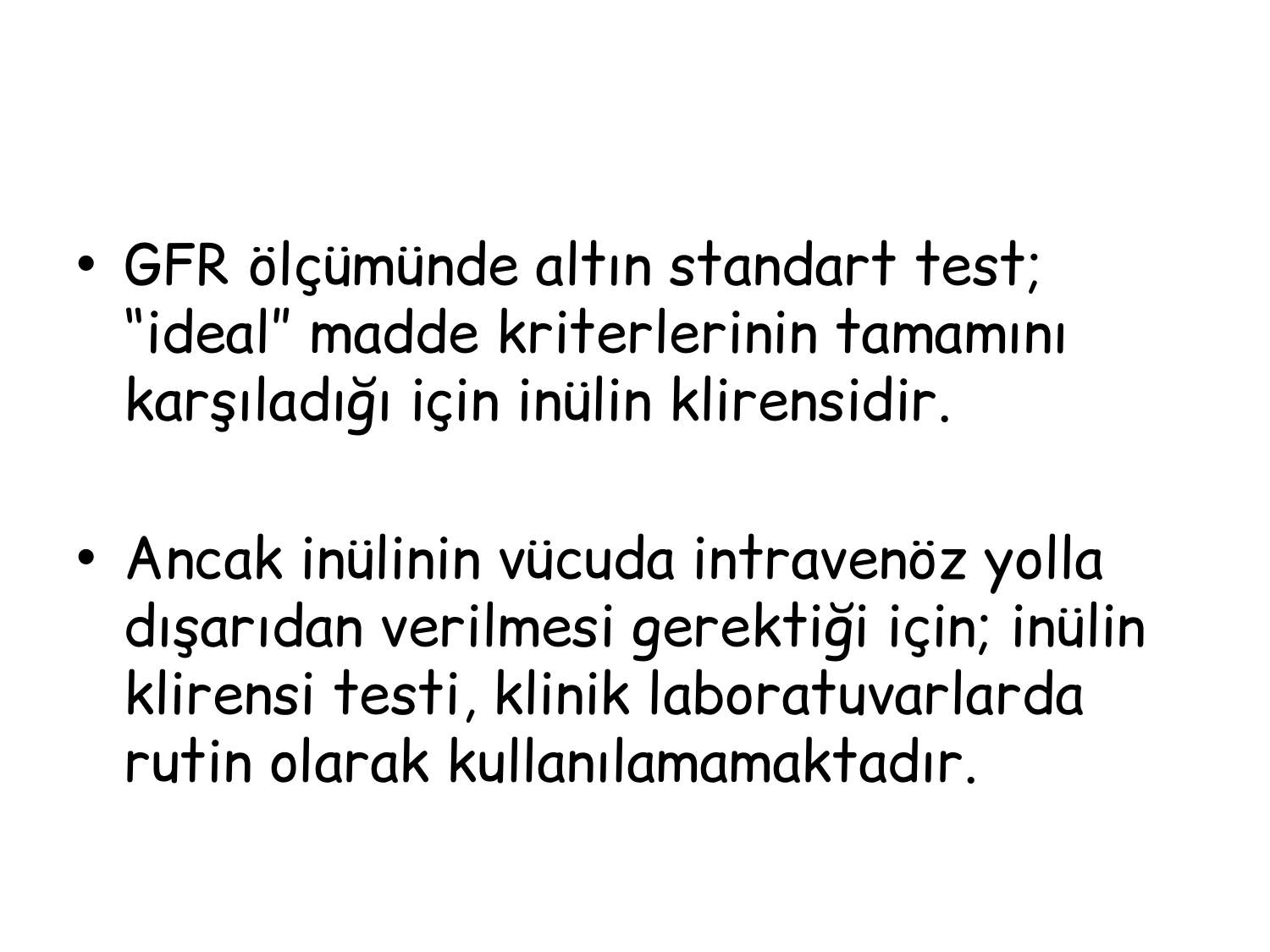

#
GFR ölçümünde altın standart test; “ideal” madde kriterlerinin tamamını karşıladığı için inülin klirensidir.

Ancak inülinin vücuda intravenöz yolla dışarıdan verilmesi gerektiği için; inülin klirensi testi, klinik laboratuvarlarda rutin olarak kullanılamamaktadır.